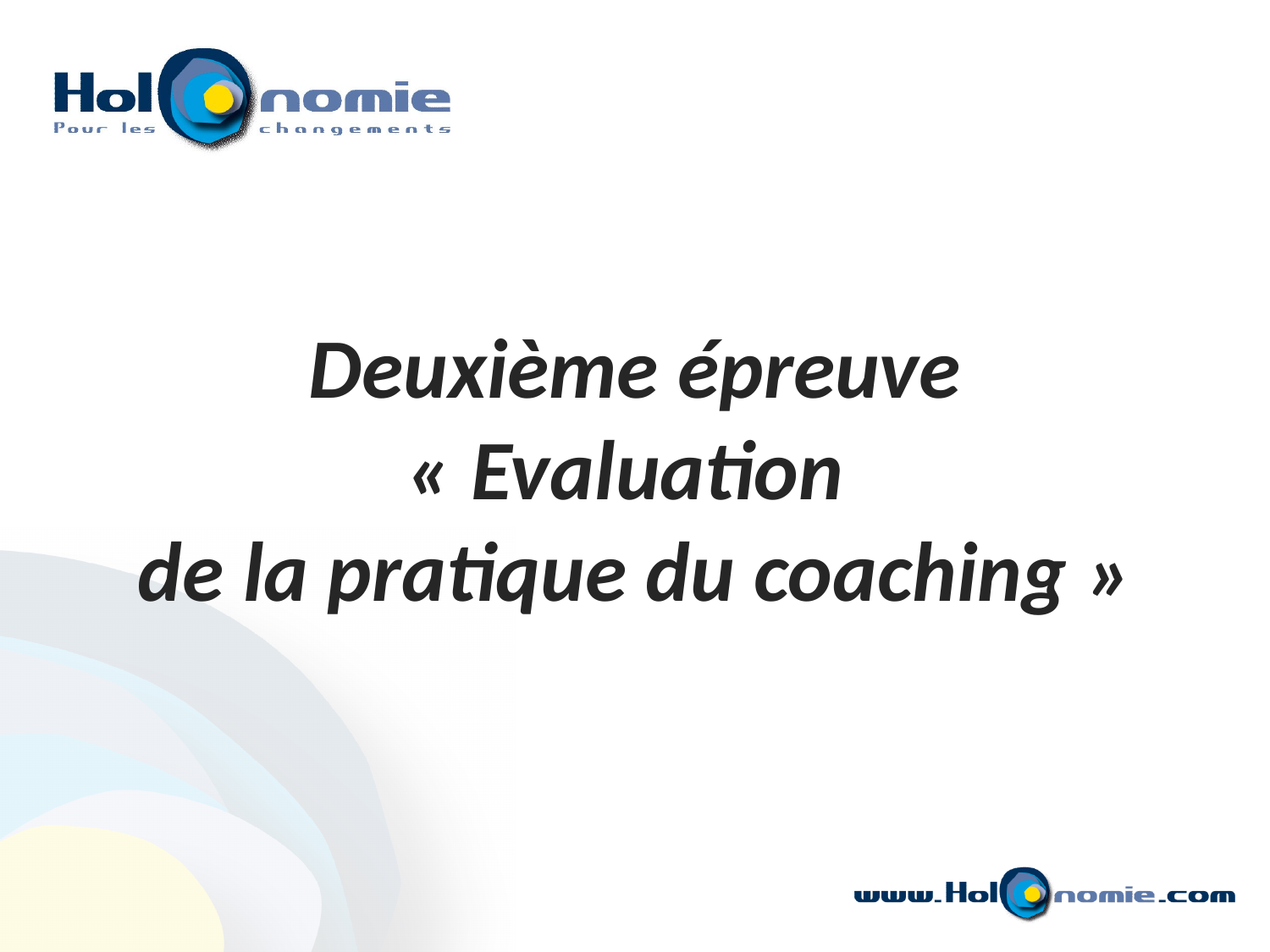

Deuxième épreuve
« Evaluation
de la pratique du coaching »